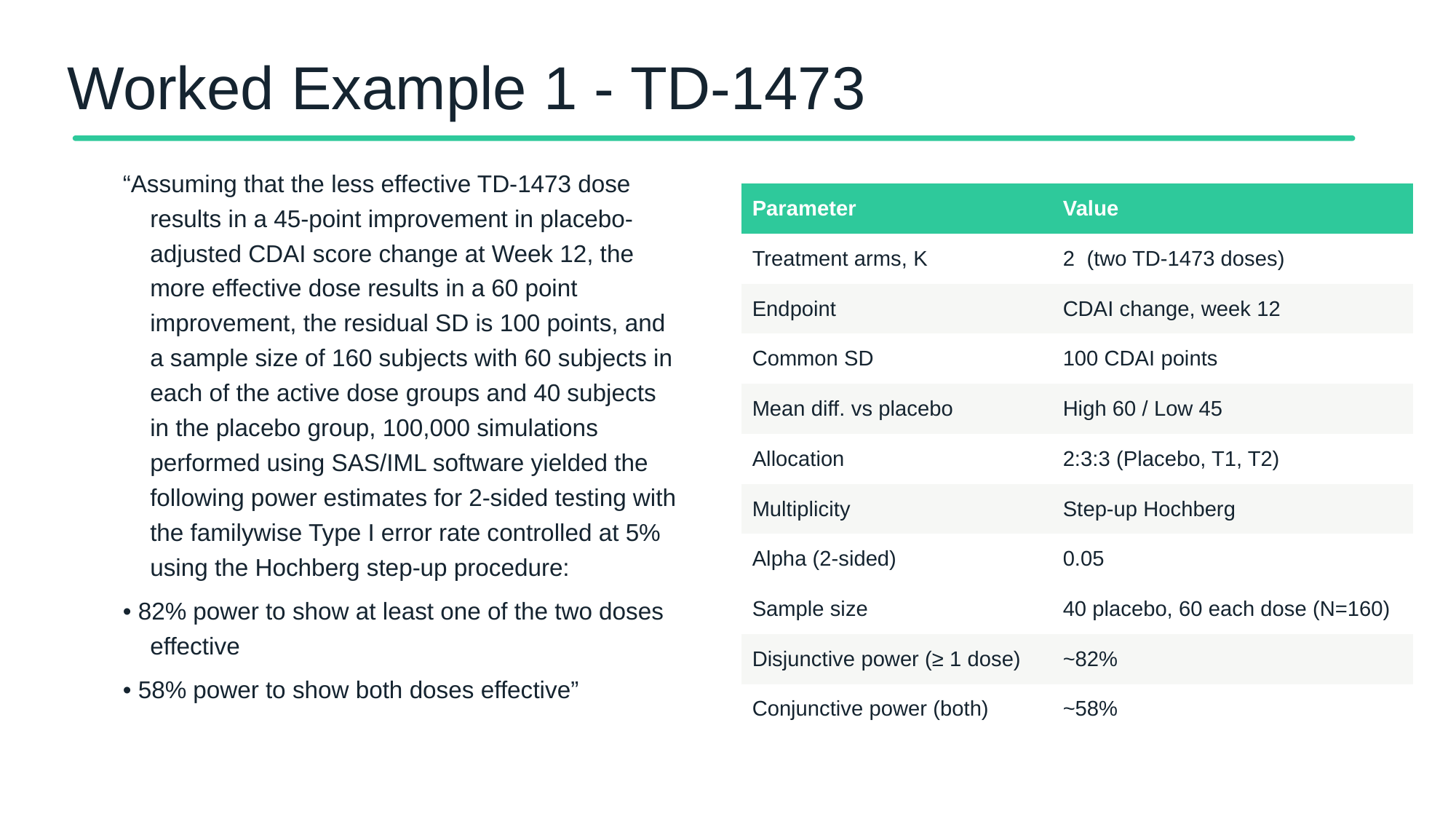

# Worked Example 1 - TD-1473
“Assuming that the less effective TD-1473 dose results in a 45-point improvement in placebo-adjusted CDAI score change at Week 12, the more effective dose results in a 60 point improvement, the residual SD is 100 points, and a sample size of 160 subjects with 60 subjects in each of the active dose groups and 40 subjects in the placebo group, 100,000 simulations performed using SAS/IML software yielded the following power estimates for 2-sided testing with the familywise Type I error rate controlled at 5% using the Hochberg step-up procedure:
• 82% power to show at least one of the two doses effective
• 58% power to show both doses effective”
| Parameter | Value |
| --- | --- |
| Treatment arms, K | 2 (two TD-1473 doses) |
| Endpoint | CDAI change, week 12 |
| Common SD | 100 CDAI points |
| Mean diff. vs placebo | High 60 / Low 45 |
| Allocation | 2:3:3 (Placebo, T1, T2) |
| Multiplicity | Step-up Hochberg |
| Alpha (2-sided) | 0.05 |
| Sample size | 40 placebo, 60 each dose (N=160) |
| Disjunctive power (≥ 1 dose) | ~82% |
| Conjunctive power (both) | ~58% |